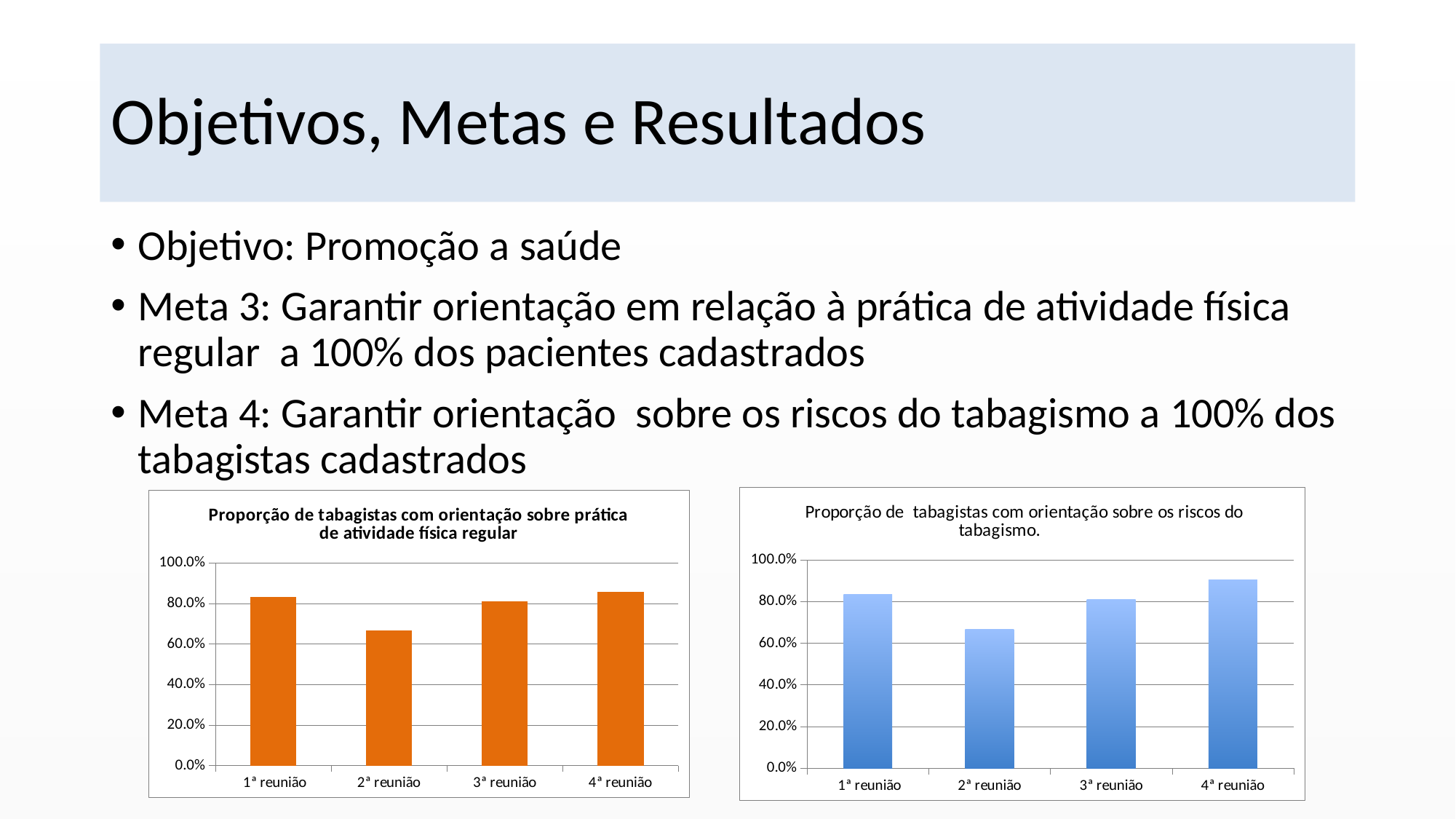

# Objetivos, Metas e Resultados
Objetivo: Promoção a saúde
Meta 3: Garantir orientação em relação à prática de atividade física regular  a 100% dos pacientes cadastrados
Meta 4: Garantir orientação  sobre os riscos do tabagismo a 100% dos tabagistas cadastrados

### Chart:  Proporção de  tabagistas com orientação sobre os riscos do tabagismo.

| Category |  Proporção de  tabagistas com orientação sobre os riscos do tabagismo.           |
|---|---|
|  1ª reunião | 0.8333333333333337 |
| 2ª reunião | 0.6666666666666666 |
| 3ª reunião | 0.8095238095238096 |
| 4ª reunião | 0.9047619047619028 |

### Chart:

| Category | Proporção de tabagistas com orientação sobre prática de atividade física regular |
|---|---|
|  1ª reunião | 0.8333333333333337 |
| 2ª reunião | 0.6666666666666666 |
| 3ª reunião | 0.8095238095238096 |
| 4ª reunião | 0.8571428571428577 |